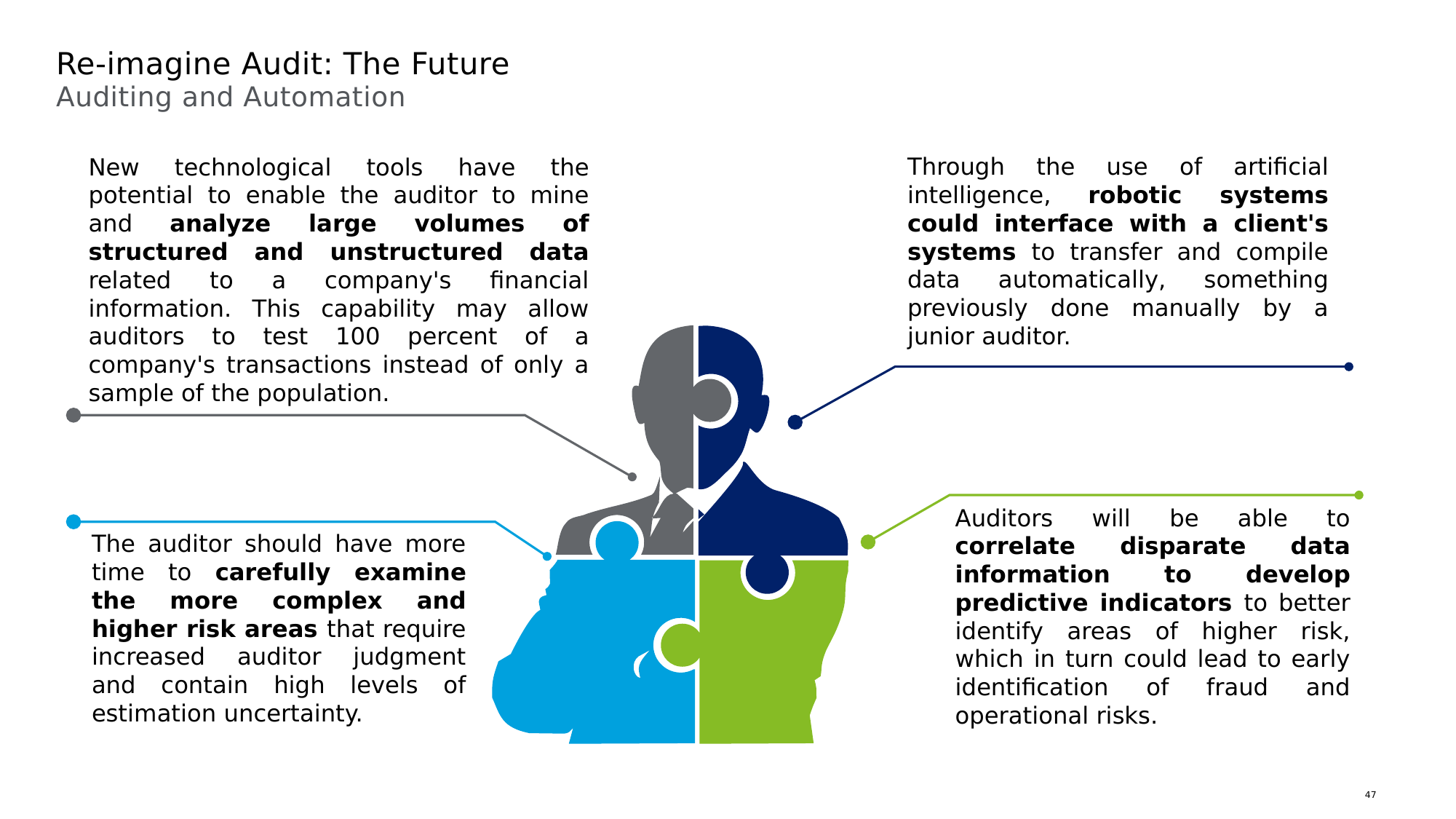

Re-imagine Audit: The Future
Auditing and Automation
Through the use of artificial intelligence, robotic systems could interface with a client's systems to transfer and compile data automatically, something previously done manually by a junior auditor.
New technological tools have the potential to enable the auditor to mine and analyze large volumes of structured and unstructured data related to a company's financial information. This capability may allow auditors to test 100 percent of a company's transactions instead of only a sample of the population.

Auditors will be able to correlate disparate data information to develop predictive indicators to better identify areas of higher risk, which in turn could lead to early identification of fraud and operational risks.

The auditor should have more time to carefully examine the more complex and higher risk areas that require increased auditor judgment and contain high levels of estimation uncertainty.
47